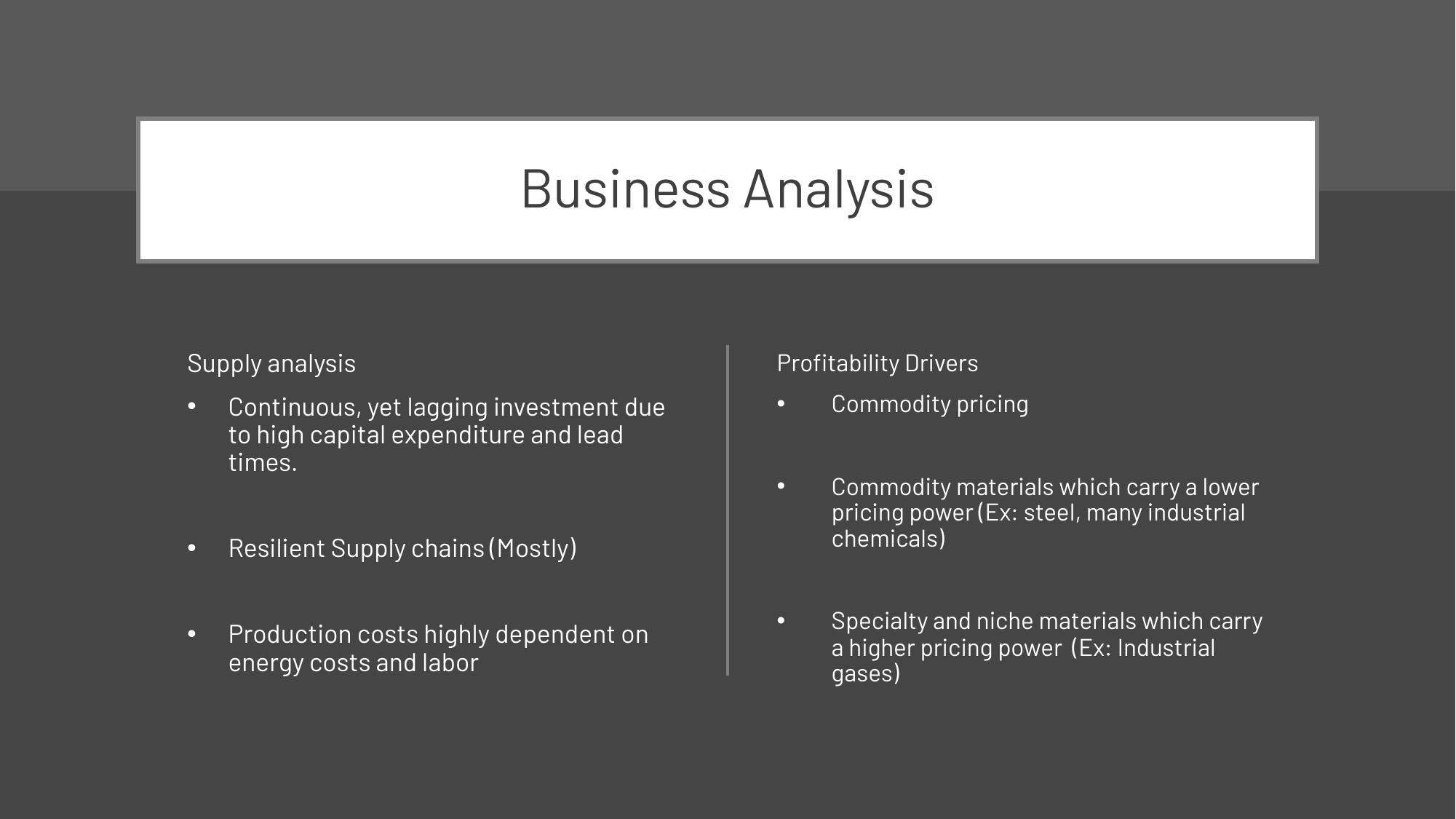

# Business Analysis
Supply analysis
Continuous, yet lagging investment due to high capital expenditure and lead times.

Resilient Supply chains (Mostly)

Production costs highly dependent on energy costs and labor

Profitability Drivers
Commodity pricing

Commodity materials which carry a lower pricing power (Ex: steel, many industrial chemicals)

Specialty and niche materials which carry a higher pricing power  (Ex: Industrial gases)